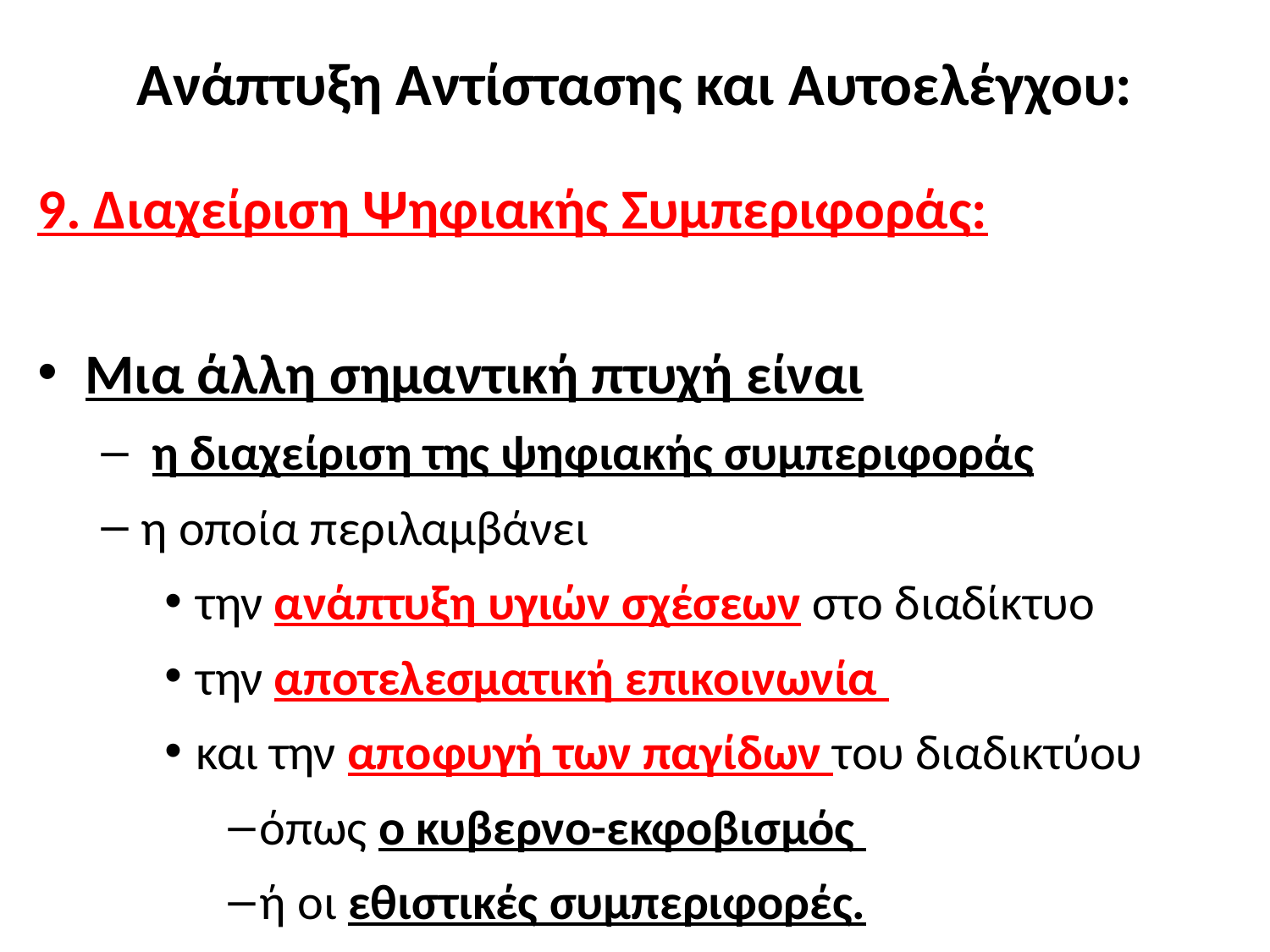

# Ανάπτυξη Αντίστασης και Αυτοελέγχου:
9. Διαχείριση Ψηφιακής Συμπεριφοράς:

Μια άλλη σημαντική πτυχή είναι
 η διαχείριση της ψηφιακής συμπεριφοράς
η οποία περιλαμβάνει
την ανάπτυξη υγιών σχέσεων στο διαδίκτυο
την αποτελεσματική επικοινωνία
και την αποφυγή των παγίδων του διαδικτύου
όπως ο κυβερνο-εκφοβισμός
ή οι εθιστικές συμπεριφορές.